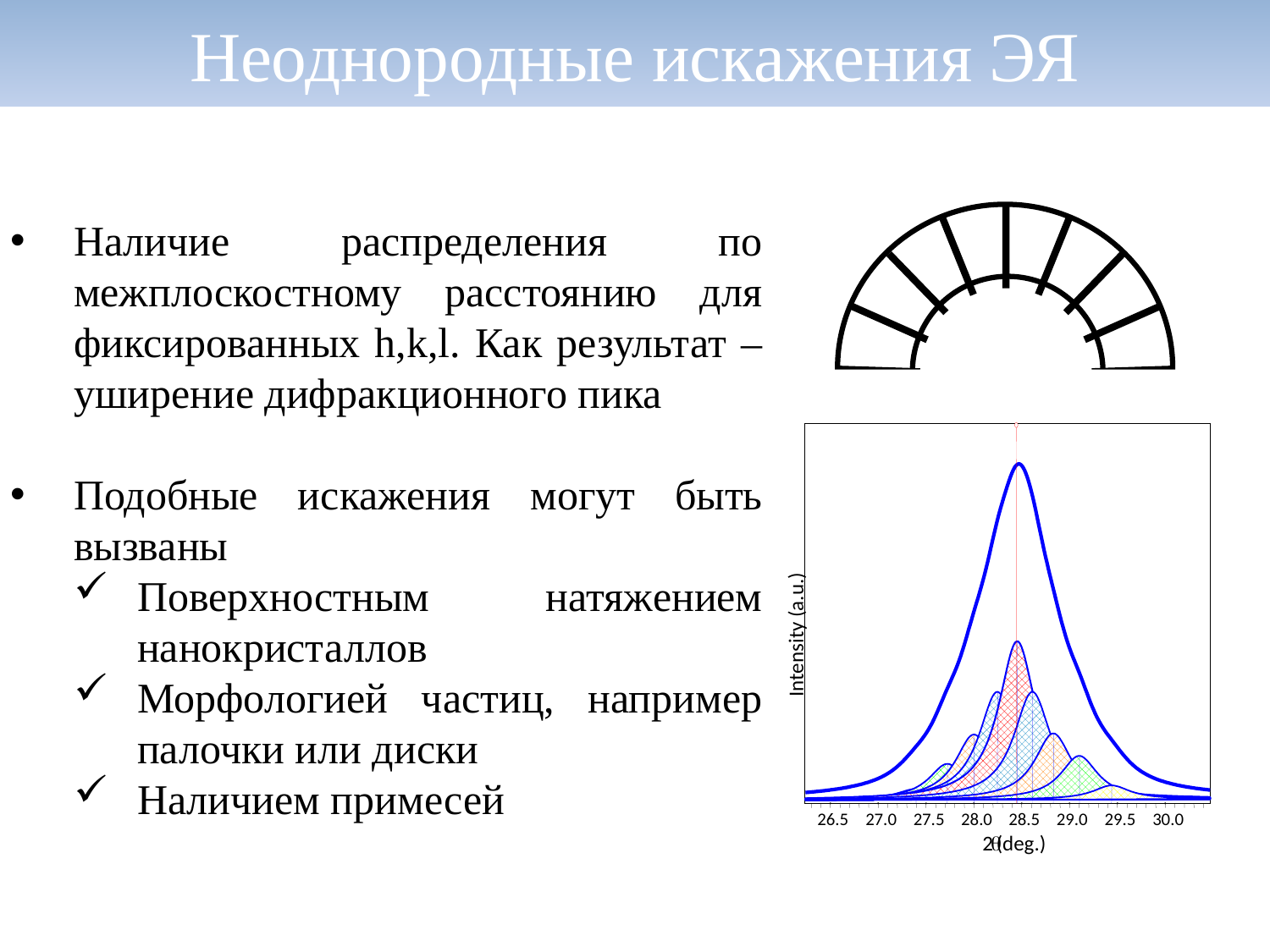

# Неоднородные искажения ЭЯ

| | | | | | | | |

Наличие распределения по межплоскостному расстоянию для фиксированных h,k,l. Как результат – уширение дифракционного пика

Подобные искажения могут быть вызваны
Поверхностным натяжением нанокристаллов
Морфологией частиц, например палочки или диски
Наличием примесей

Intensity (a.u.)

26.5
27.0
27.5
28.0
28.5
29.0
29.5
30.0
2
θ
 (deg.)